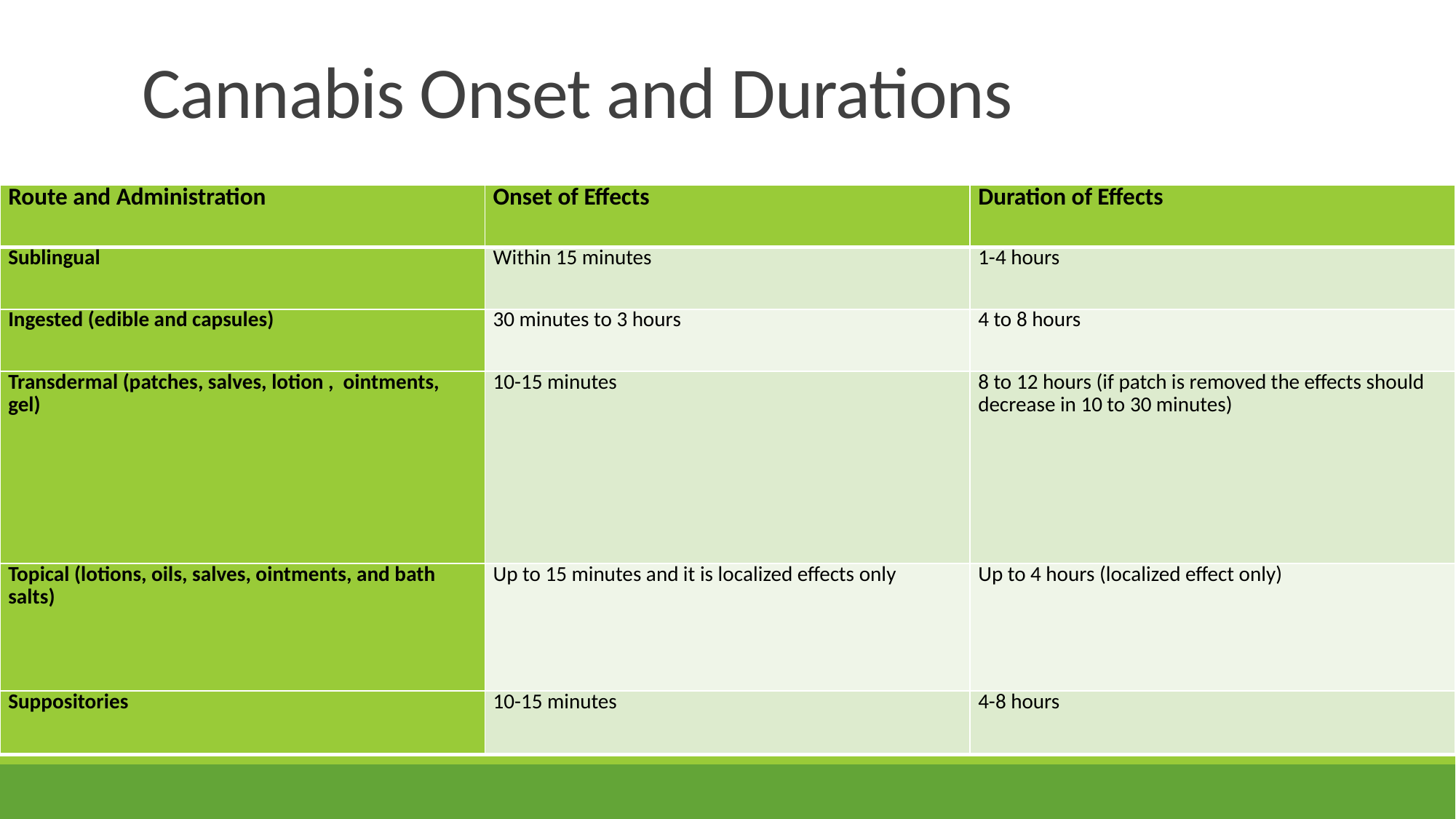

# Cannabis Onset and Durations
| Route and Administration | Onset of Effects | Duration of Effects |
| --- | --- | --- |
| Sublingual | Within 15 minutes | 1-4 hours |
| Ingested (edible and capsules) | 30 minutes to 3 hours | 4 to 8 hours |
| Transdermal (patches, salves, lotion , ointments, gel) | 10-15 minutes | 8 to 12 hours (if patch is removed the effects should decrease in 10 to 30 minutes) |
| Topical (lotions, oils, salves, ointments, and bath salts) | Up to 15 minutes and it is localized effects only | Up to 4 hours (localized effect only) |
| Suppositories | 10-15 minutes | 4-8 hours |